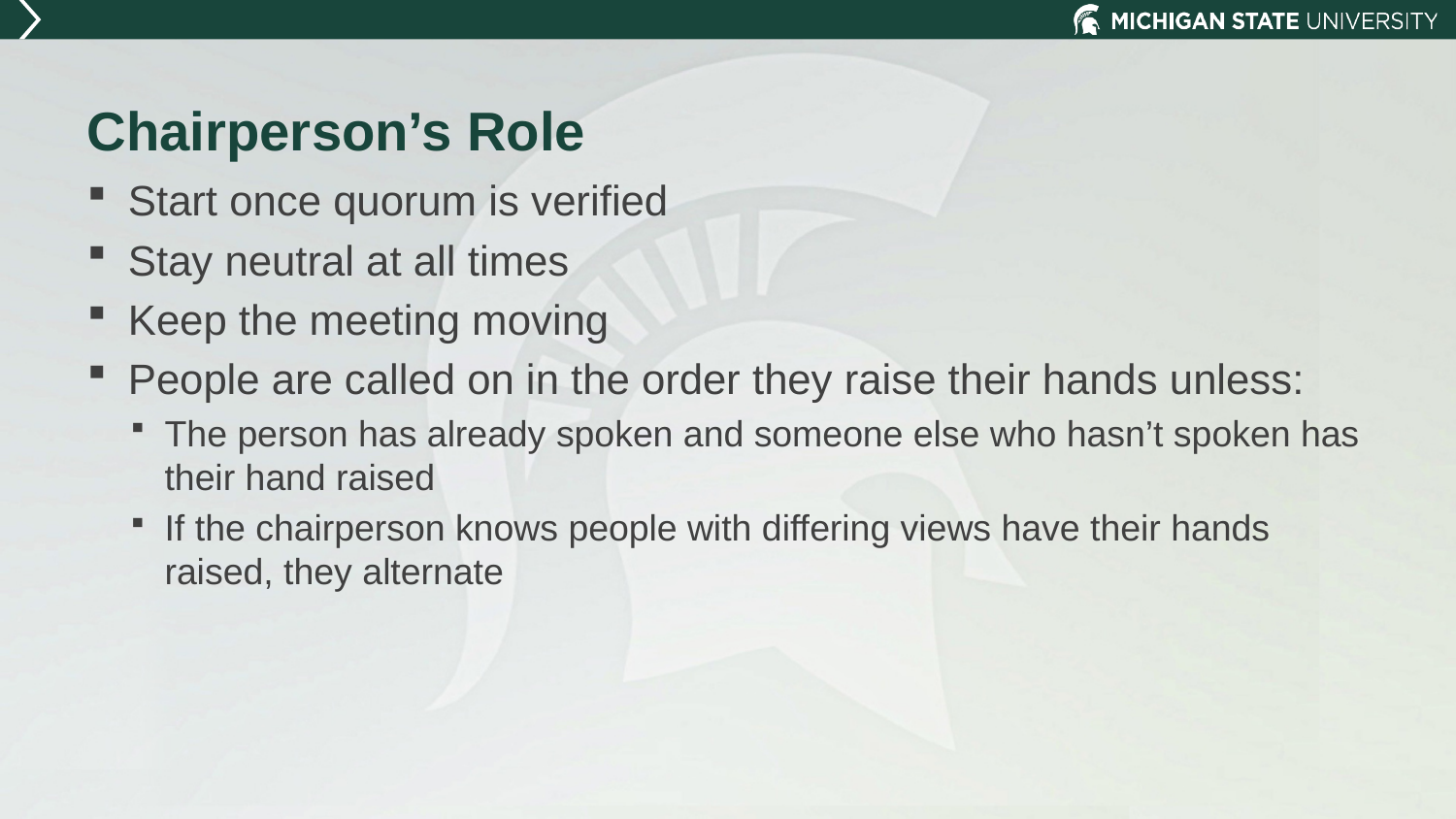

# Chairperson’s Role
Start once quorum is verified
Stay neutral at all times
Keep the meeting moving
People are called on in the order they raise their hands unless:
The person has already spoken and someone else who hasn’t spoken has their hand raised
If the chairperson knows people with differing views have their hands raised, they alternate